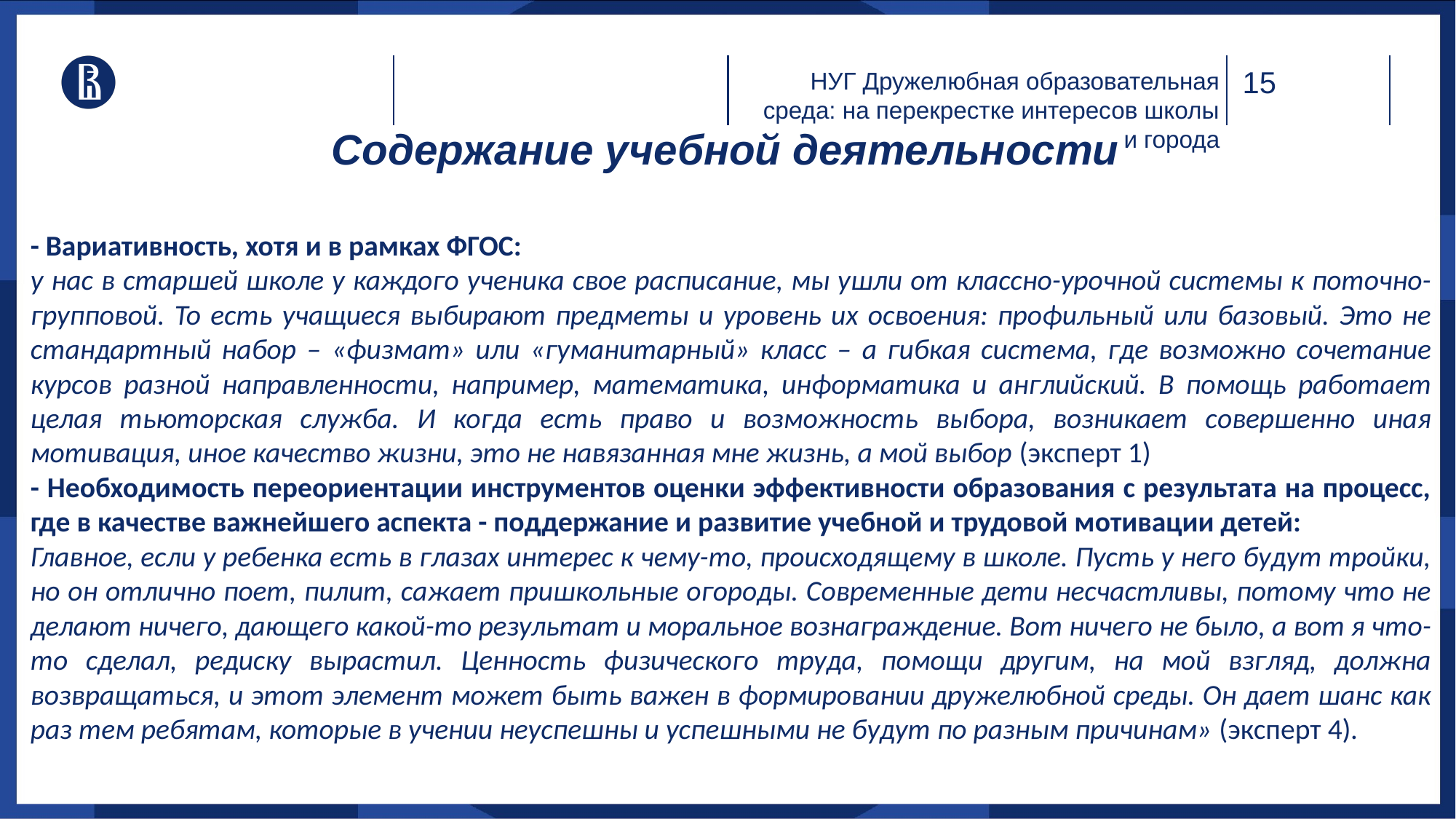

НУГ Дружелюбная образовательная среда: на перекрестке интересов школы и города
# Содержание учебной деятельности
- Вариативность, хотя и в рамках ФГОС:
у нас в старшей школе у каждого ученика свое расписание, мы ушли от классно-урочной системы к поточно-групповой. То есть учащиеся выбирают предметы и уровень их освоения: профильный или базовый. Это не стандартный набор – «физмат» или «гуманитарный» класс – а гибкая система, где возможно сочетание курсов разной направленности, например, математика, информатика и английский. В помощь работает целая тьюторская служба. И когда есть право и возможность выбора, возникает совершенно иная мотивация, иное качество жизни, это не навязанная мне жизнь, а мой выбор (эксперт 1)
- Необходимость переориентации инструментов оценки эффективности образования с результата на процесс, где в качестве важнейшего аспекта - поддержание и развитие учебной и трудовой мотивации детей:
Главное, если у ребенка есть в глазах интерес к чему-то, происходящему в школе. Пусть у него будут тройки, но он отлично поет, пилит, сажает пришкольные огороды. Современные дети несчастливы, потому что не делают ничего, дающего какой-то результат и моральное вознаграждение. Вот ничего не было, а вот я что-то сделал, редиску вырастил. Ценность физического труда, помощи другим, на мой взгляд, должна возвращаться, и этот элемент может быть важен в формировании дружелюбной среды. Он дает шанс как раз тем ребятам, которые в учении неуспешны и успешными не будут по разным причинам» (эксперт 4).